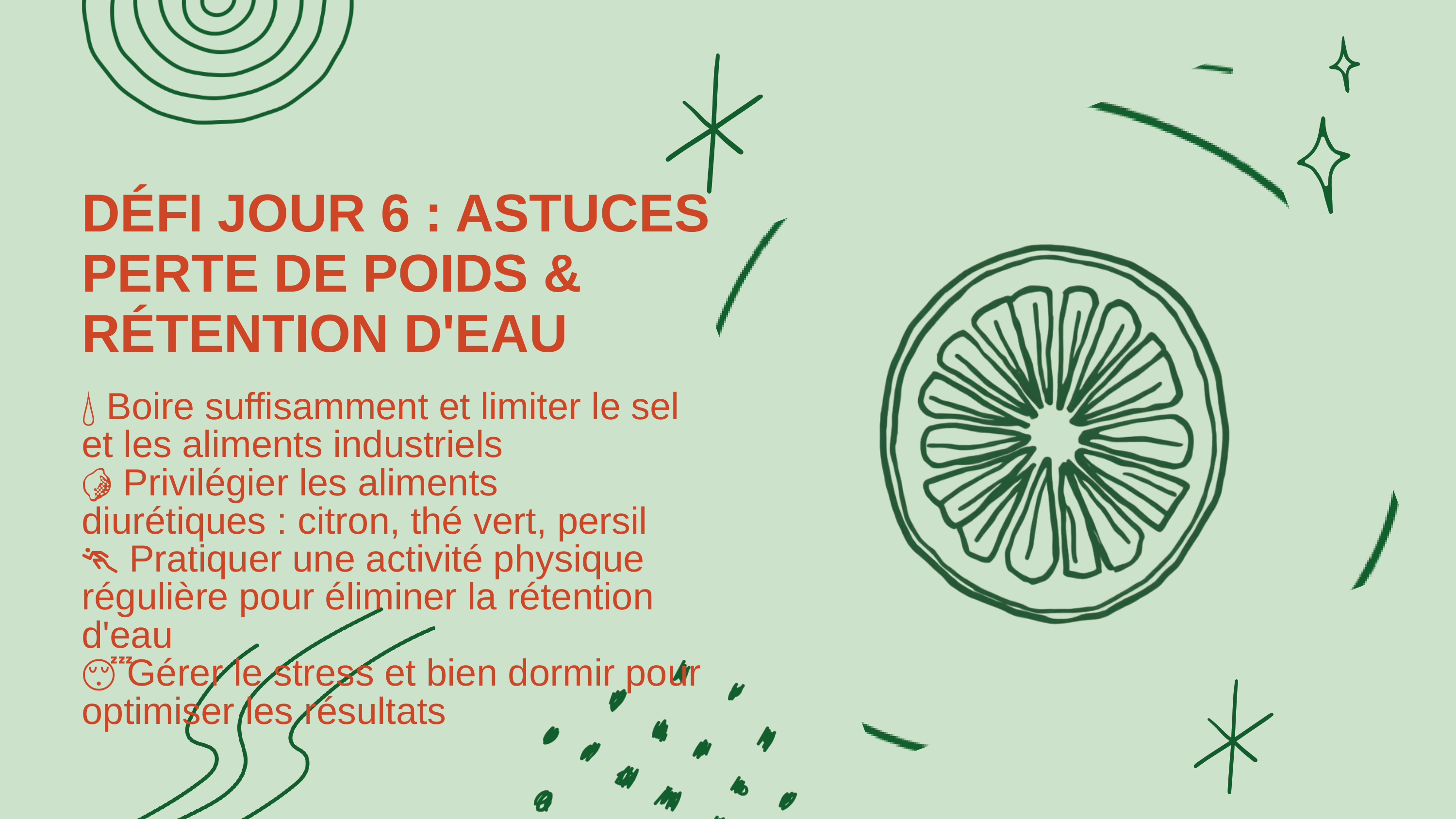

DÉFI JOUR 6 : ASTUCES PERTE DE POIDS & RÉTENTION D'EAU

💧 Boire suffisamment et limiter le sel et les aliments industriels
🍋 Privilégier les aliments diurétiques : citron, thé vert, persil
🏃 Pratiquer une activité physique régulière pour éliminer la rétention d'eau
😴 Gérer le stress et bien dormir pour optimiser les résultats